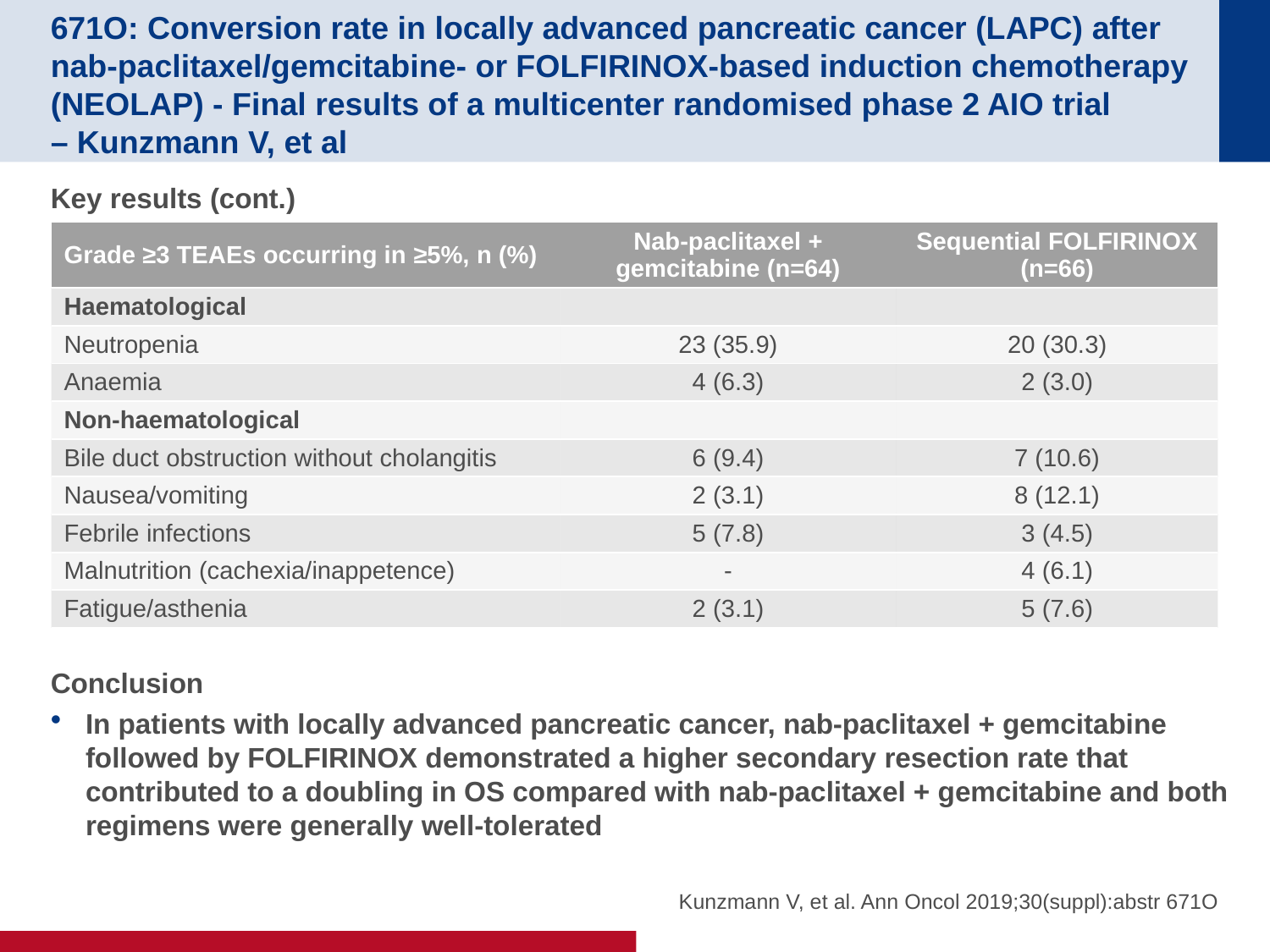

# 671O: Conversion rate in locally advanced pancreatic cancer (LAPC) after nab-paclitaxel/gemcitabine- or FOLFIRINOX-based induction chemotherapy (NEOLAP) - Final results of a multicenter randomised phase 2 AIO trial – Kunzmann V, et al
Key results (cont.)
Conclusion
In patients with locally advanced pancreatic cancer, nab-paclitaxel + gemcitabine followed by FOLFIRINOX demonstrated a higher secondary resection rate that contributed to a doubling in OS compared with nab-paclitaxel + gemcitabine and both regimens were generally well-tolerated
| Grade ≥3 TEAEs occurring in ≥5%, n (%) | Nab-paclitaxel + gemcitabine (n=64) | Sequential FOLFIRINOX (n=66) |
| --- | --- | --- |
| Haematological |  |  |
| Neutropenia | 23 (35.9) | 20 (30.3) |
| Anaemia | 4 (6.3) | 2 (3.0) |
| Non-haematological |  |  |
| Bile duct obstruction without cholangitis | 6 (9.4) | 7 (10.6) |
| Nausea/vomiting | 2 (3.1) | 8 (12.1) |
| Febrile infections | 5 (7.8) | 3 (4.5) |
| Malnutrition (cachexia/inappetence) | - | 4 (6.1) |
| Fatigue/asthenia | 2 (3.1) | 5 (7.6) |
Kunzmann V, et al. Ann Oncol 2019;30(suppl):abstr 671O